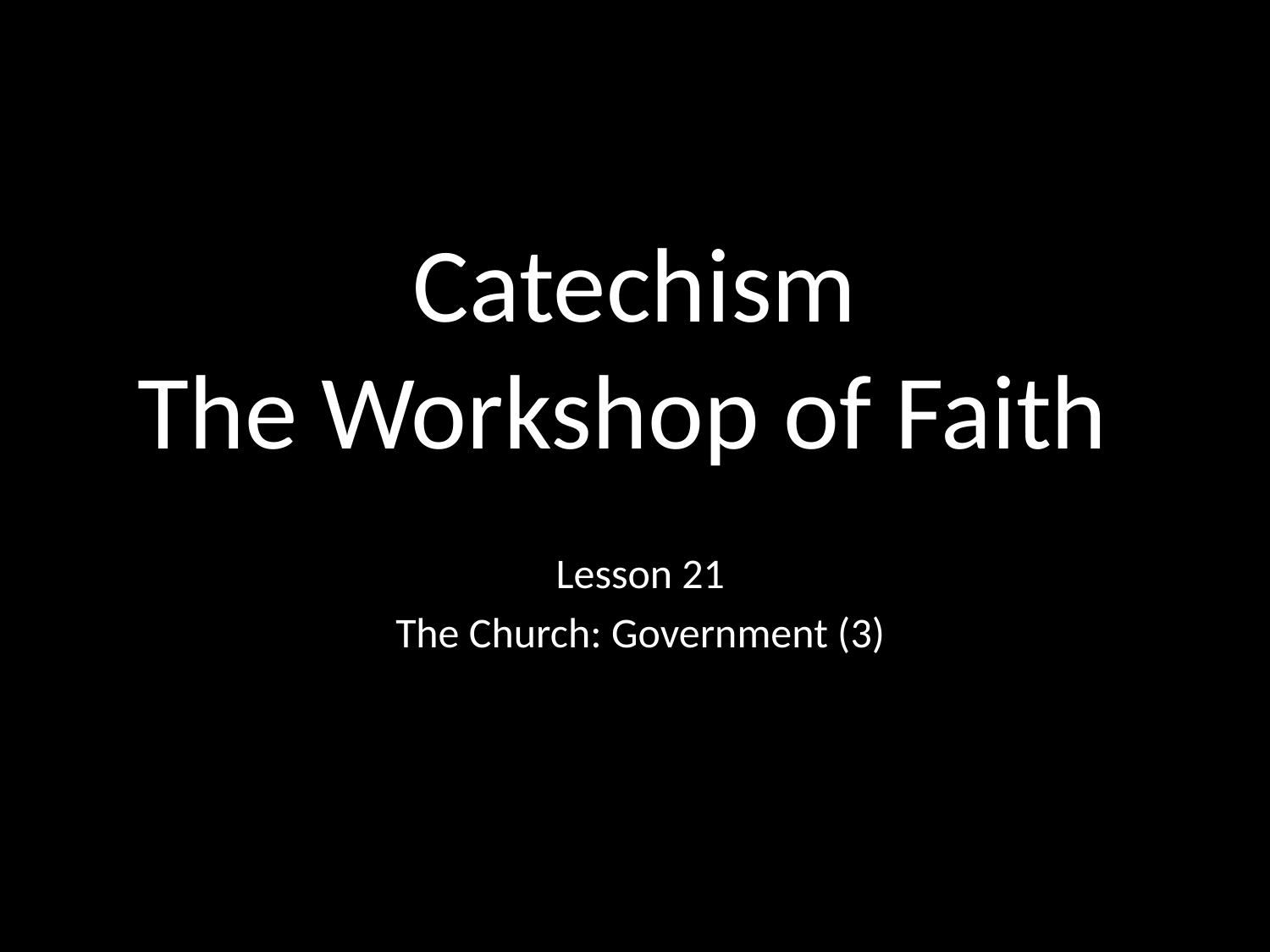

# Catechism The Workshop of Faith
Lesson 21
The Church: Government (3)